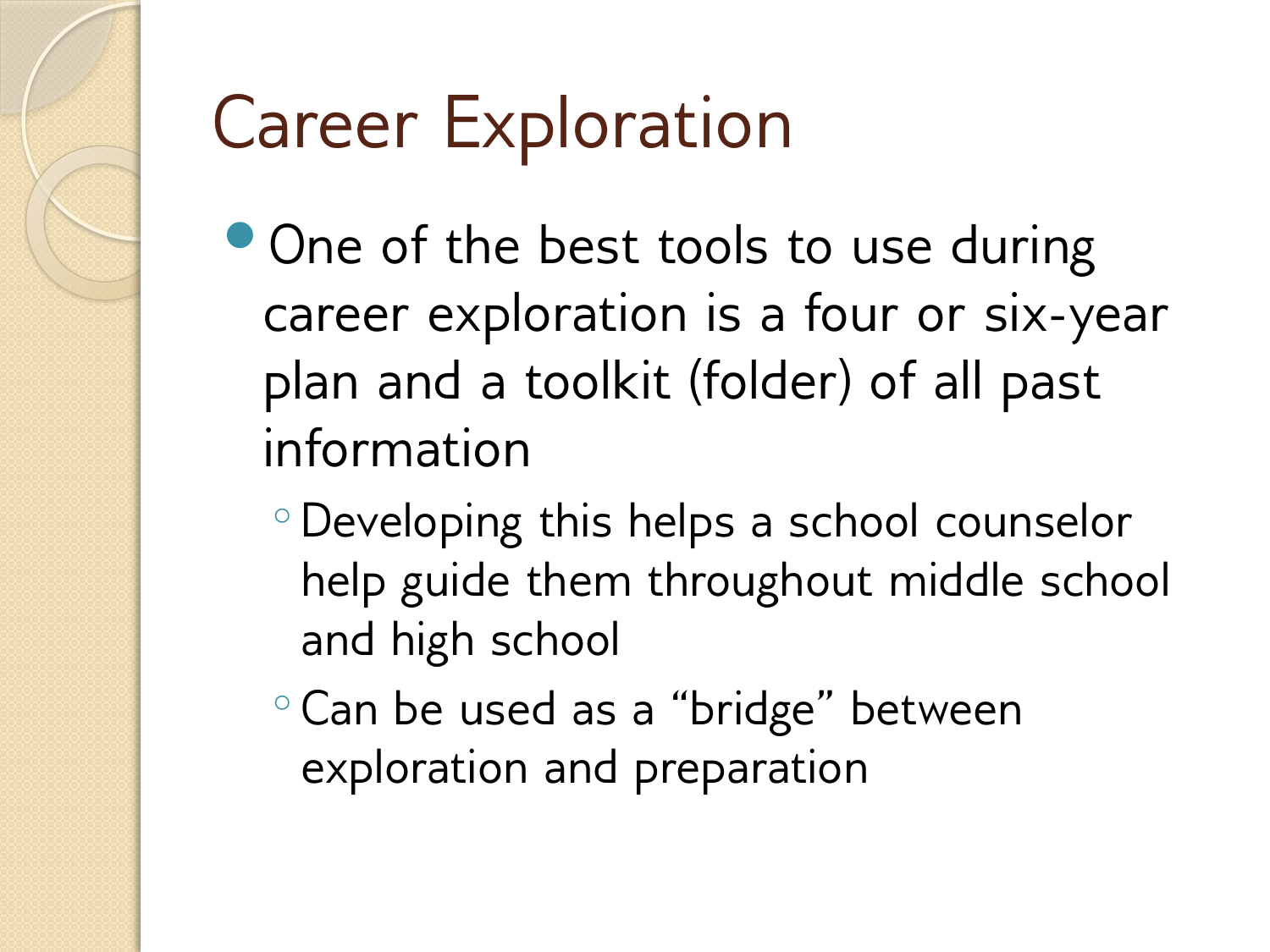

# Career Exploration
One of the best tools to use during career exploration is a four or six-year plan and a toolkit (folder) of all past information
Developing this helps a school counselor help guide them throughout middle school and high school
Can be used as a “bridge” between exploration and preparation